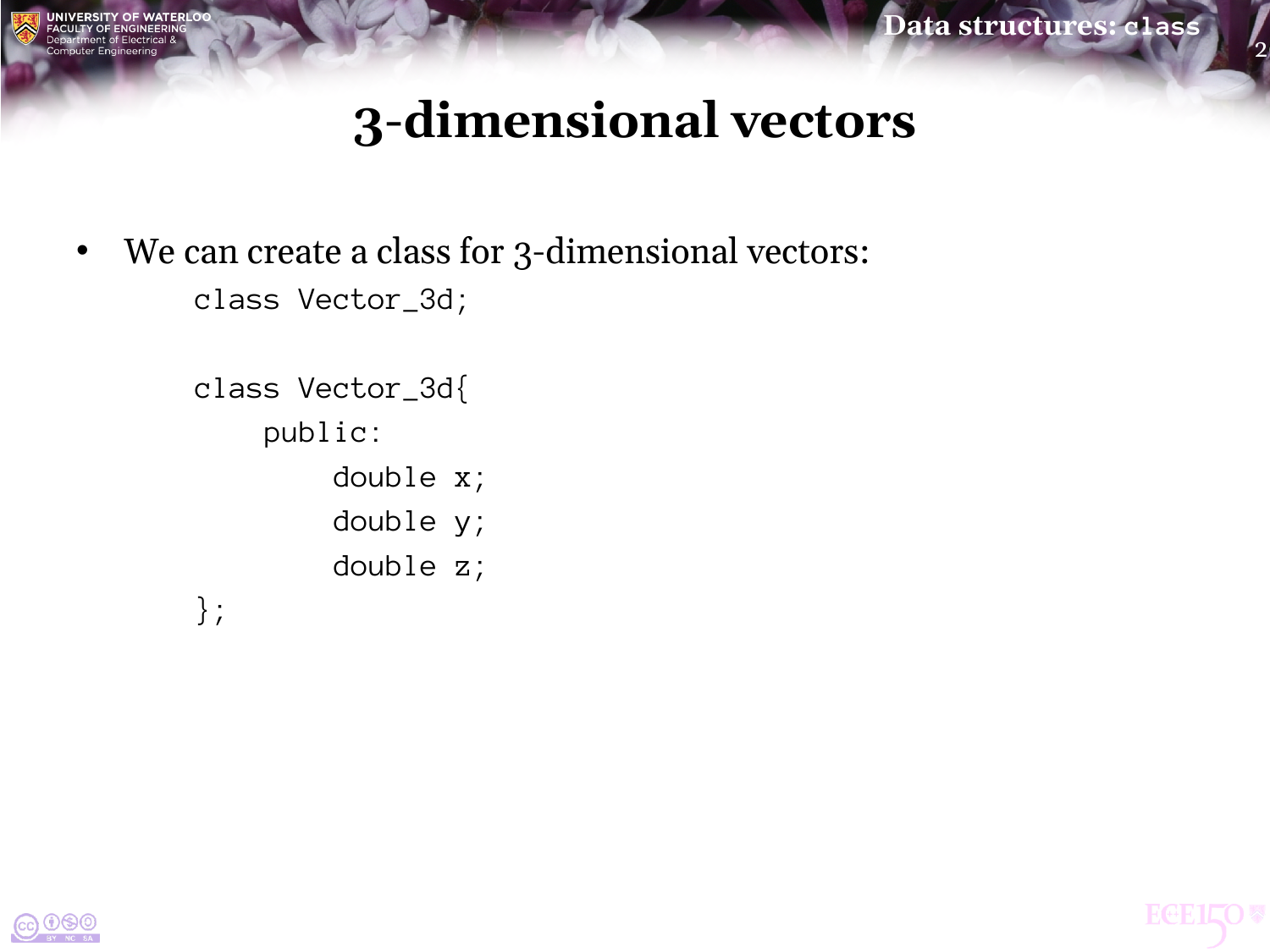

# 3-dimensional vectors
We can create a class for 3-dimensional vectors:
class Vector_3d;

class Vector_3d{
    public:
        double x;
        double y;
        double z;
};